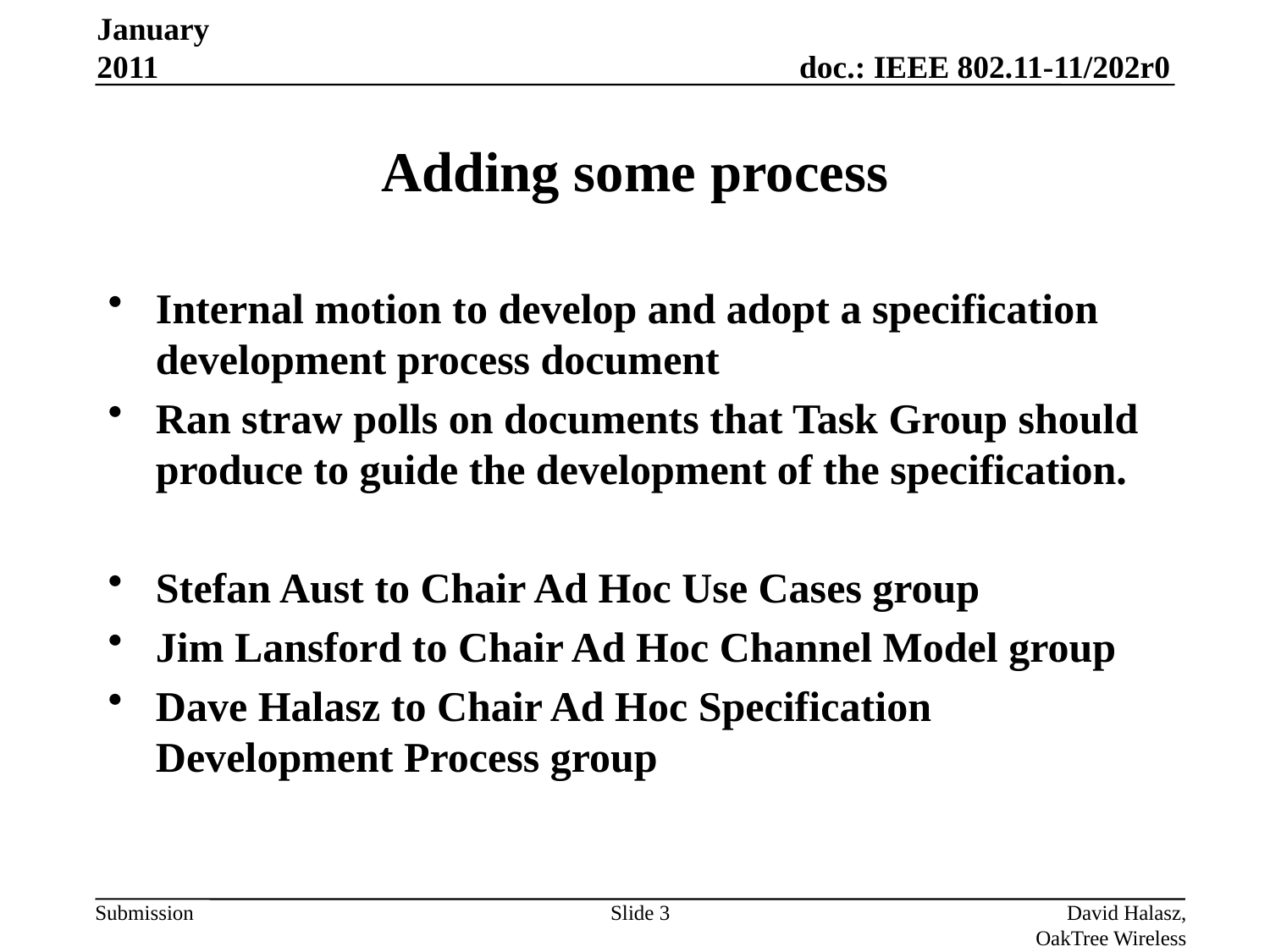

January 2011
# Adding some process
Internal motion to develop and adopt a specification development process document
Ran straw polls on documents that Task Group should produce to guide the development of the specification.

Stefan Aust to Chair Ad Hoc Use Cases group
Jim Lansford to Chair Ad Hoc Channel Model group
Dave Halasz to Chair Ad Hoc Specification Development Process group
Slide 3
David Halasz, OakTree Wireless